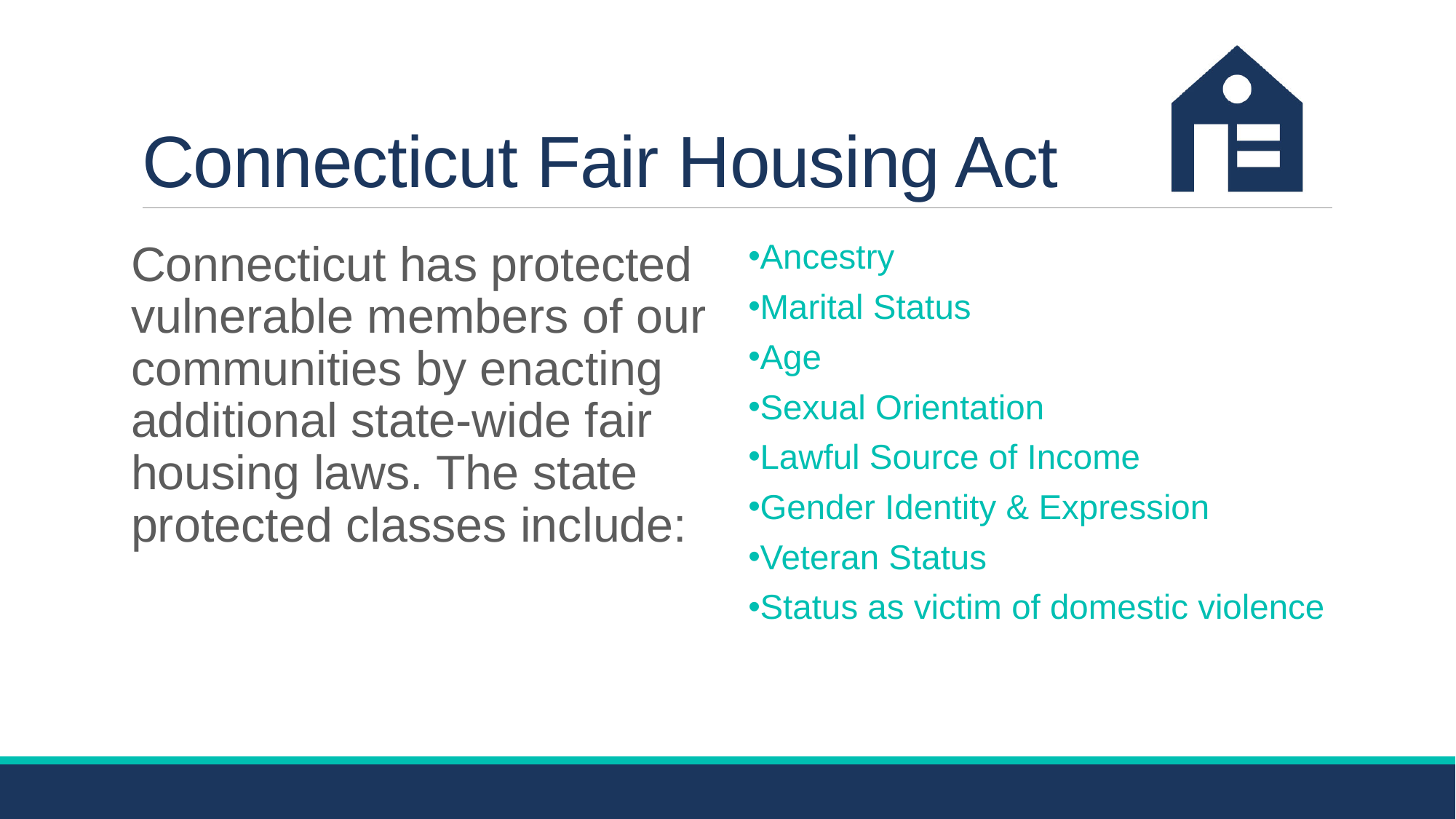

# Connecticut Fair Housing Act
Connecticut has protected vulnerable members of our communities by enacting additional state-wide fair housing laws. The state protected classes include:

Ancestry
Marital Status
Age
Sexual Orientation
Lawful Source of Income
Gender Identity & Expression
Veteran Status
Status as victim of domestic violence